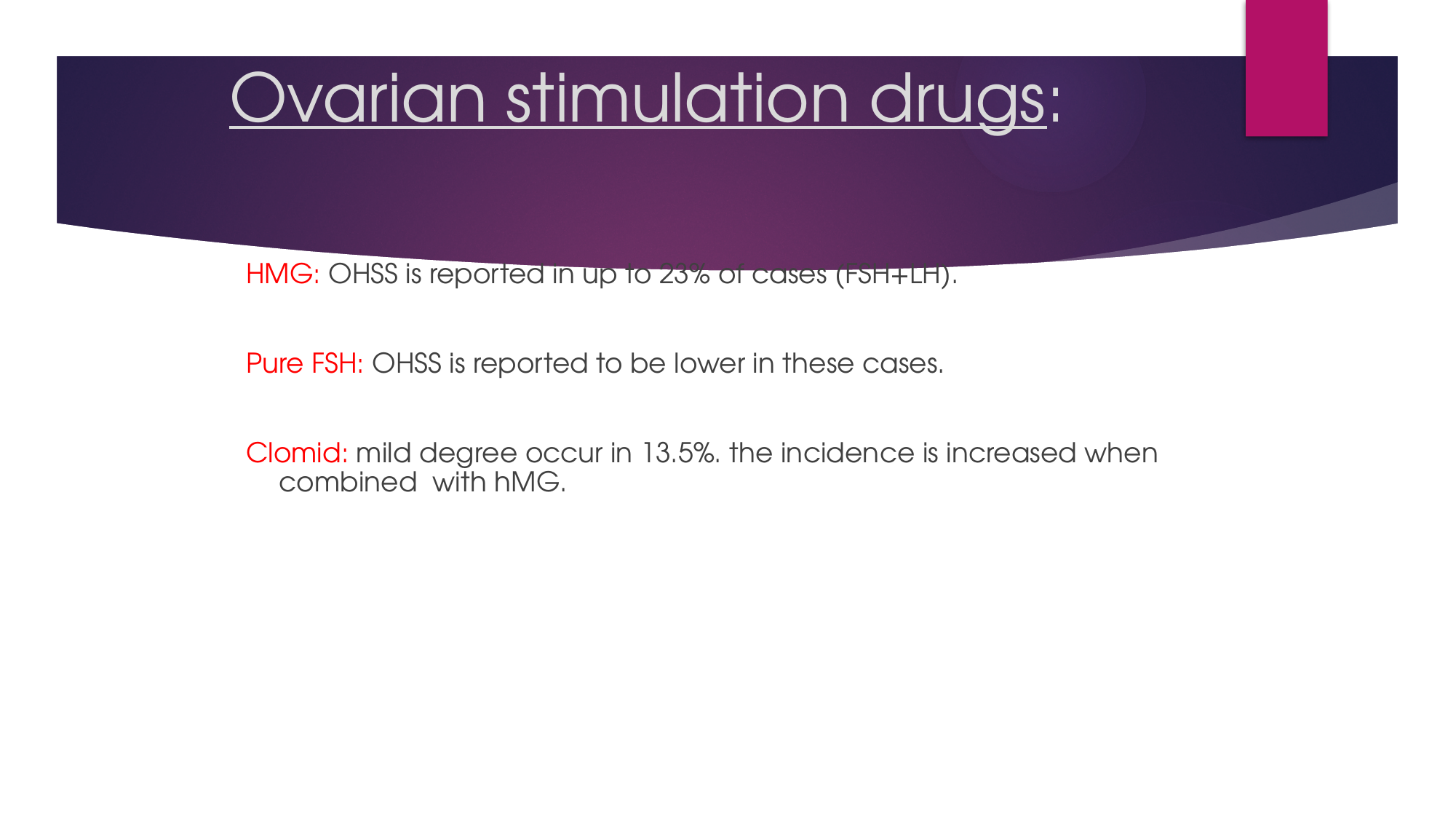

# Ovarian stimulation drugs:
 HMG: OHSS is reported in up to 23% of cases (FSH+LH).

 Pure FSH: OHSS is reported to be lower in these cases.

 Clomid: mild degree occur in 13.5%. the incidence is increased when  combined  with hMG.